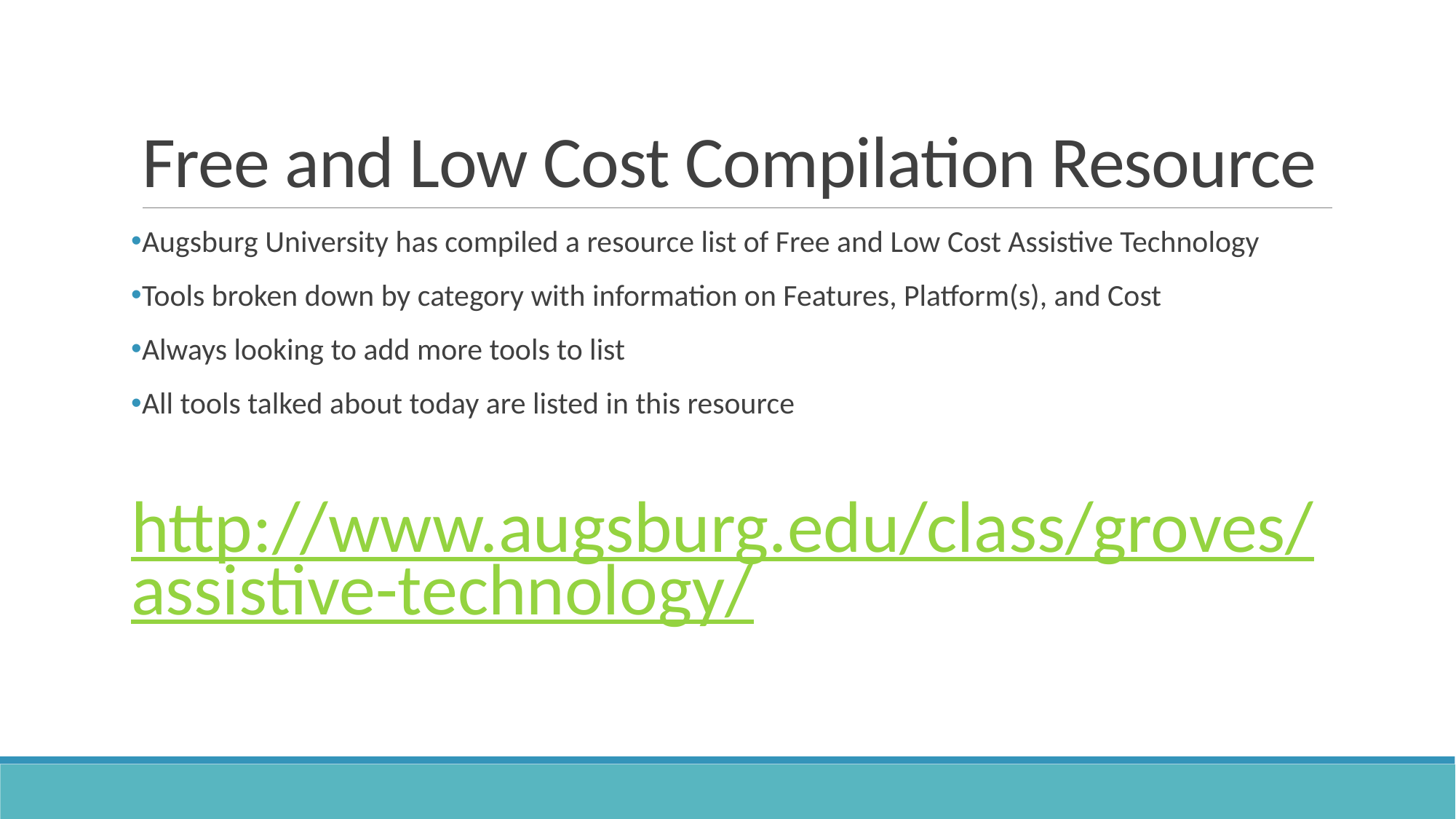

# Free and Low Cost Compilation Resource
Augsburg University has compiled a resource list of Free and Low Cost Assistive Technology
Tools broken down by category with information on Features, Platform(s), and Cost
Always looking to add more tools to list
All tools talked about today are listed in this resource

http://www.augsburg.edu/class/groves/assistive-technology/